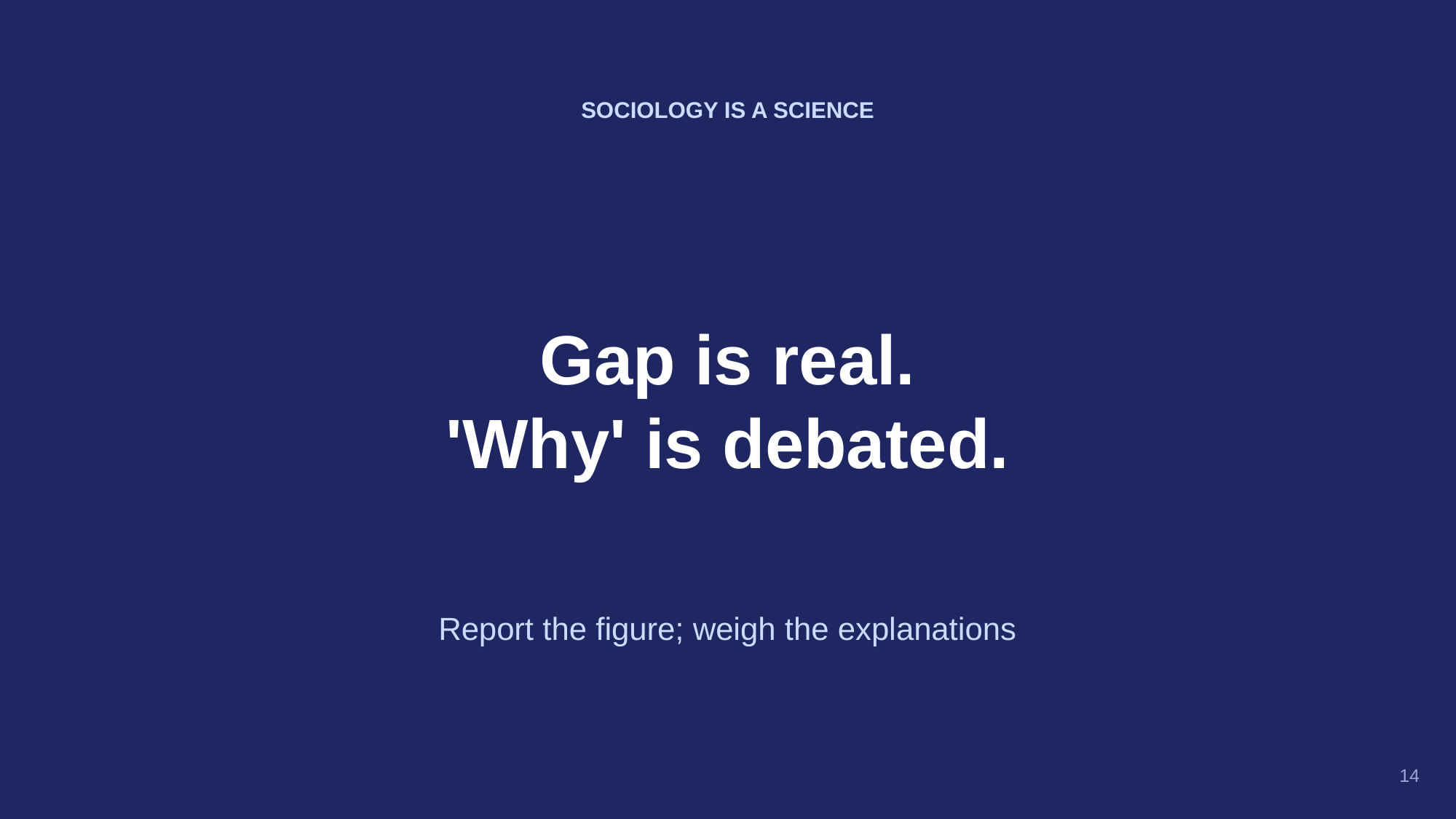

SOCIOLOGY IS A SCIENCE
Gap is real.
'Why' is debated.
Report the figure; weigh the explanations
14